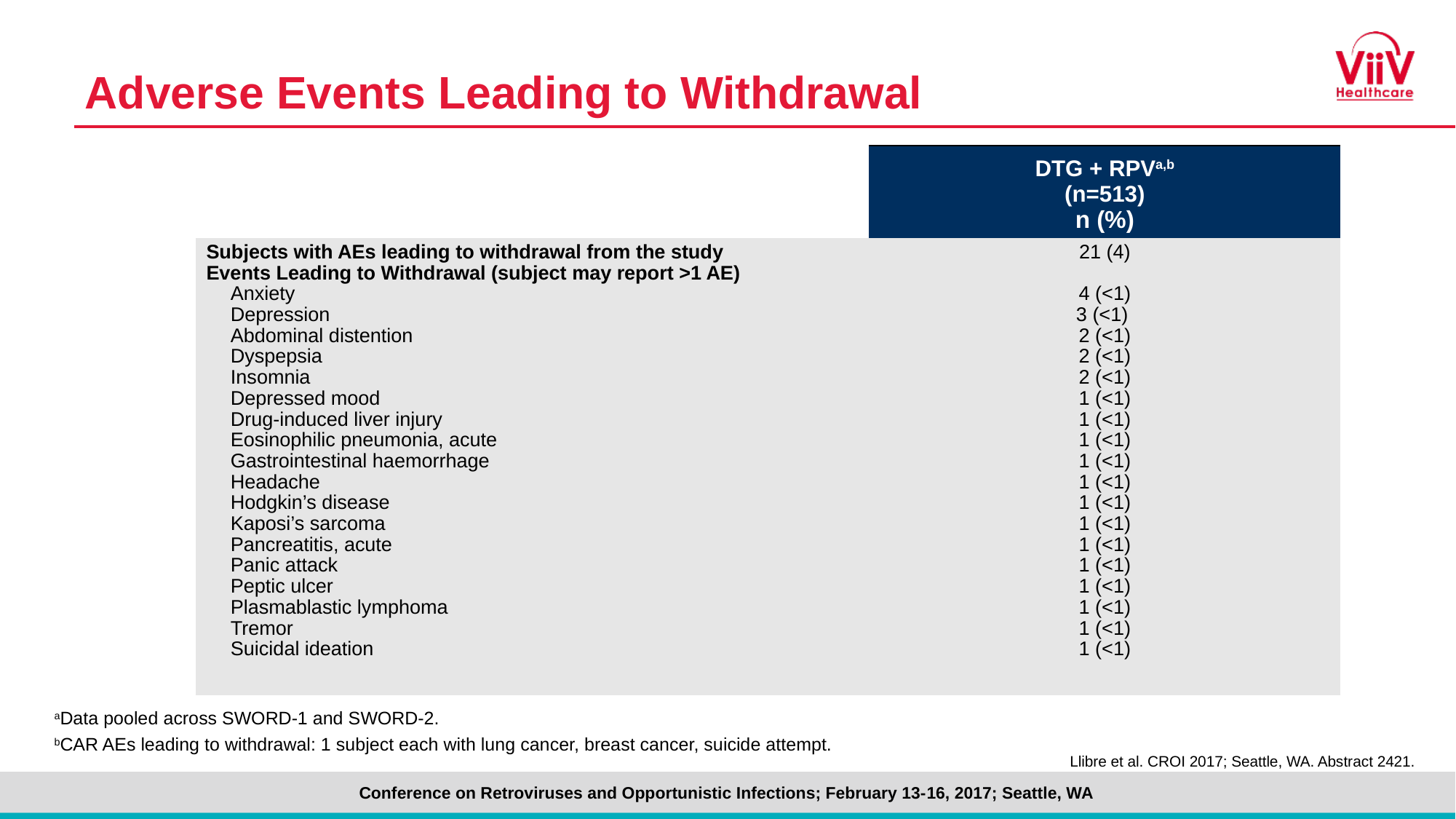

# Adverse Events Leading to Withdrawal
|  | DTG + RPVa,b (n=513) n (%) |
| --- | --- |
| Subjects with AEs leading to withdrawal from the study Events Leading to Withdrawal (subject may report >1 AE) Anxiety Depression Abdominal distention Dyspepsia Insomnia Depressed mood Drug-induced liver injury Eosinophilic pneumonia, acute Gastrointestinal haemorrhage Headache Hodgkin’s disease Kaposi’s sarcoma Pancreatitis, acute Panic attack Peptic ulcer Plasmablastic lymphoma Tremor Suicidal ideation | 21 (4) 4 (<1) 3 (<1) 2 (<1) 2 (<1) 2 (<1) 1 (<1) 1 (<1) 1 (<1) 1 (<1) 1 (<1) 1 (<1) 1 (<1) 1 (<1) 1 (<1) 1 (<1) 1 (<1) 1 (<1) 1 (<1) |
aData pooled across SWORD-1 and SWORD-2.
bCAR AEs leading to withdrawal: 1 subject each with lung cancer, breast cancer, suicide attempt.
Llibre et al. CROI 2017; Seattle, WA. Abstract 2421.